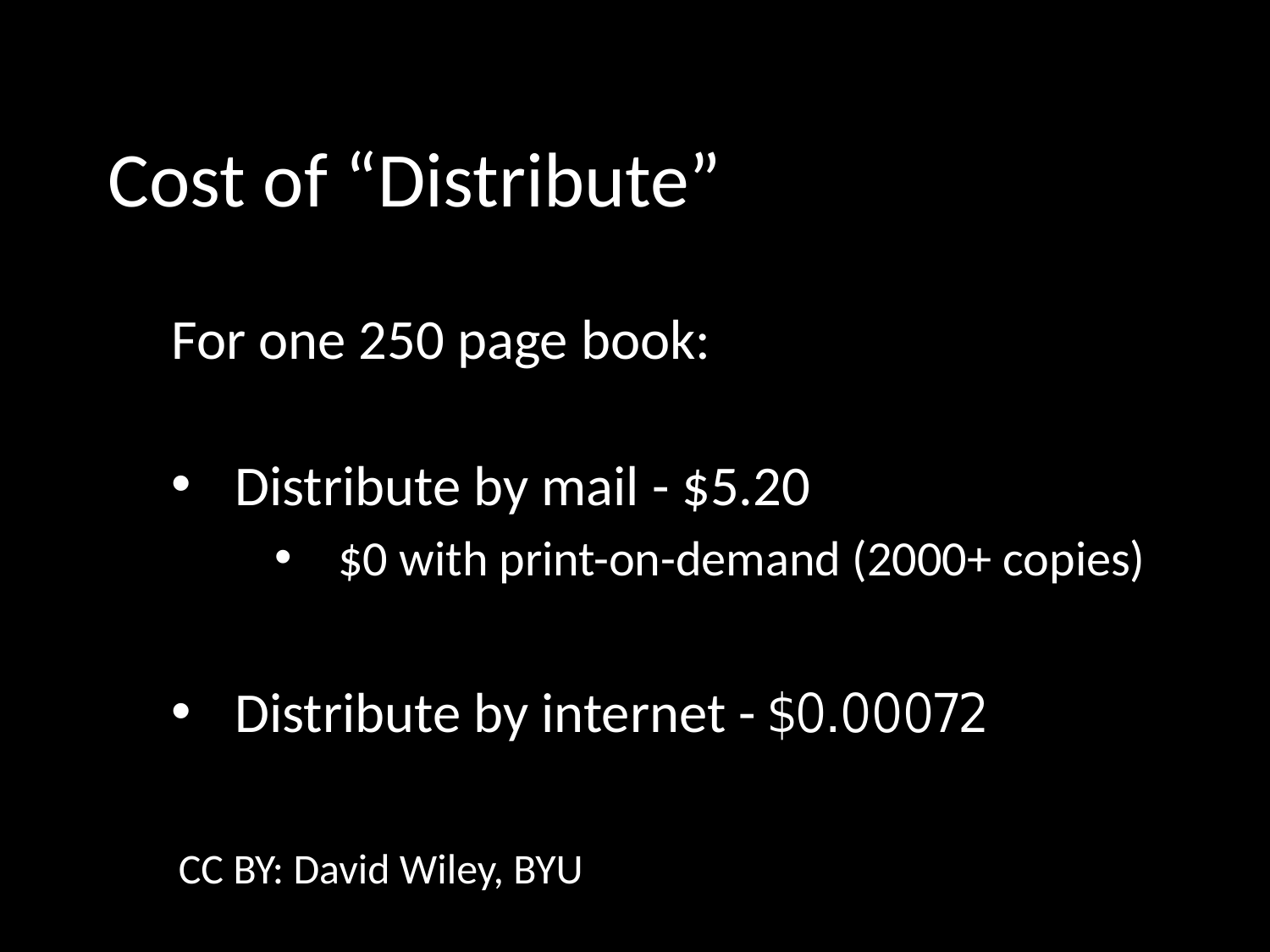

# Cost of “Distribute”
For one 250 page book:
Distribute by mail - $5.20
$0 with print-on-demand (2000+ copies)

Distribute by internet - $0.00072
CC BY: David Wiley, BYU